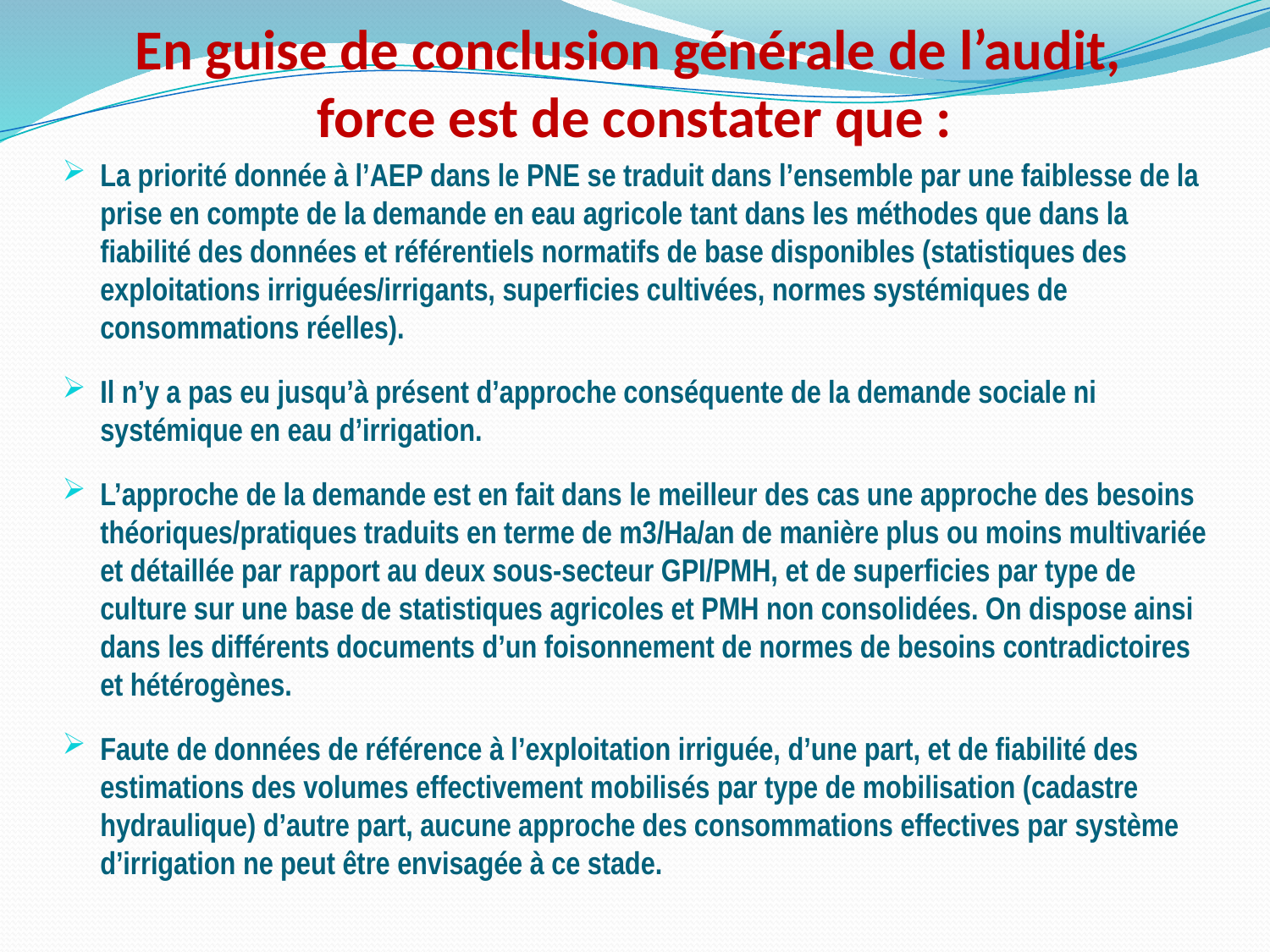

# En guise de conclusion générale de l’audit, force est de constater que :
La priorité donnée à l’AEP dans le PNE se traduit dans l’ensemble par une faiblesse de la prise en compte de la demande en eau agricole tant dans les méthodes que dans la fiabilité des données et référentiels normatifs de base disponibles (statistiques des exploitations irriguées/irrigants, superficies cultivées, normes systémiques de consommations réelles).

Il n’y a pas eu jusqu’à présent d’approche conséquente de la demande sociale ni systémique en eau d’irrigation.

L’approche de la demande est en fait dans le meilleur des cas une approche des besoins théoriques/pratiques traduits en terme de m3/Ha/an de manière plus ou moins multivariée et détaillée par rapport au deux sous-secteur GPI/PMH, et de superficies par type de culture sur une base de statistiques agricoles et PMH non consolidées. On dispose ainsi dans les différents documents d’un foisonnement de normes de besoins contradictoires et hétérogènes.

Faute de données de référence à l’exploitation irriguée, d’une part, et de fiabilité des estimations des volumes effectivement mobilisés par type de mobilisation (cadastre hydraulique) d’autre part, aucune approche des consommations effectives par système d’irrigation ne peut être envisagée à ce stade.